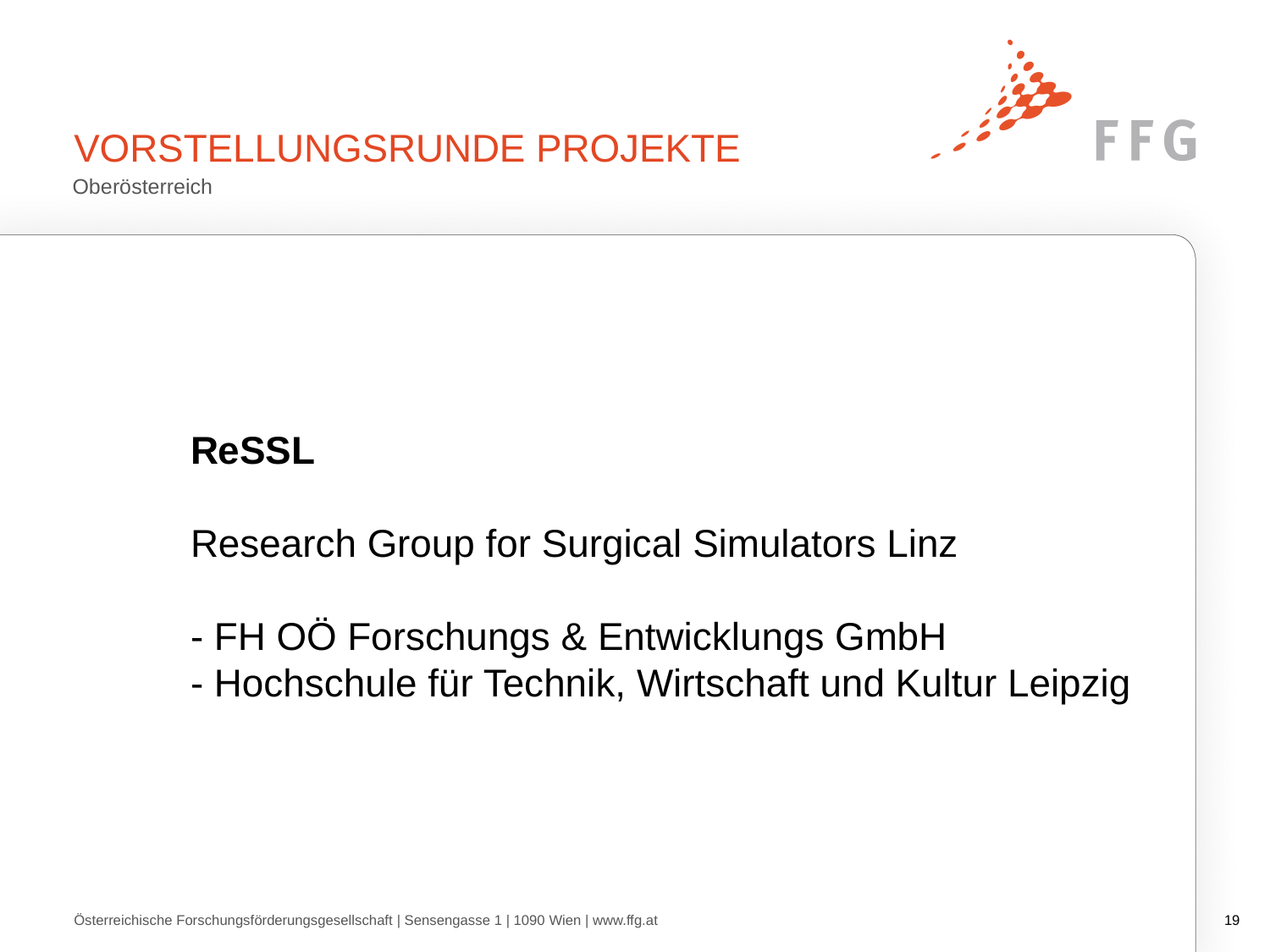

# Vorstellungsrunde Projekte
Oberösterreich
ReSSL

Research Group for Surgical Simulators Linz

- FH OÖ Forschungs & Entwicklungs GmbH
- Hochschule für Technik, Wirtschaft und Kultur Leipzig
Österreichische Forschungsförderungsgesellschaft | Sensengasse 1 | 1090 Wien | www.ffg.at
19